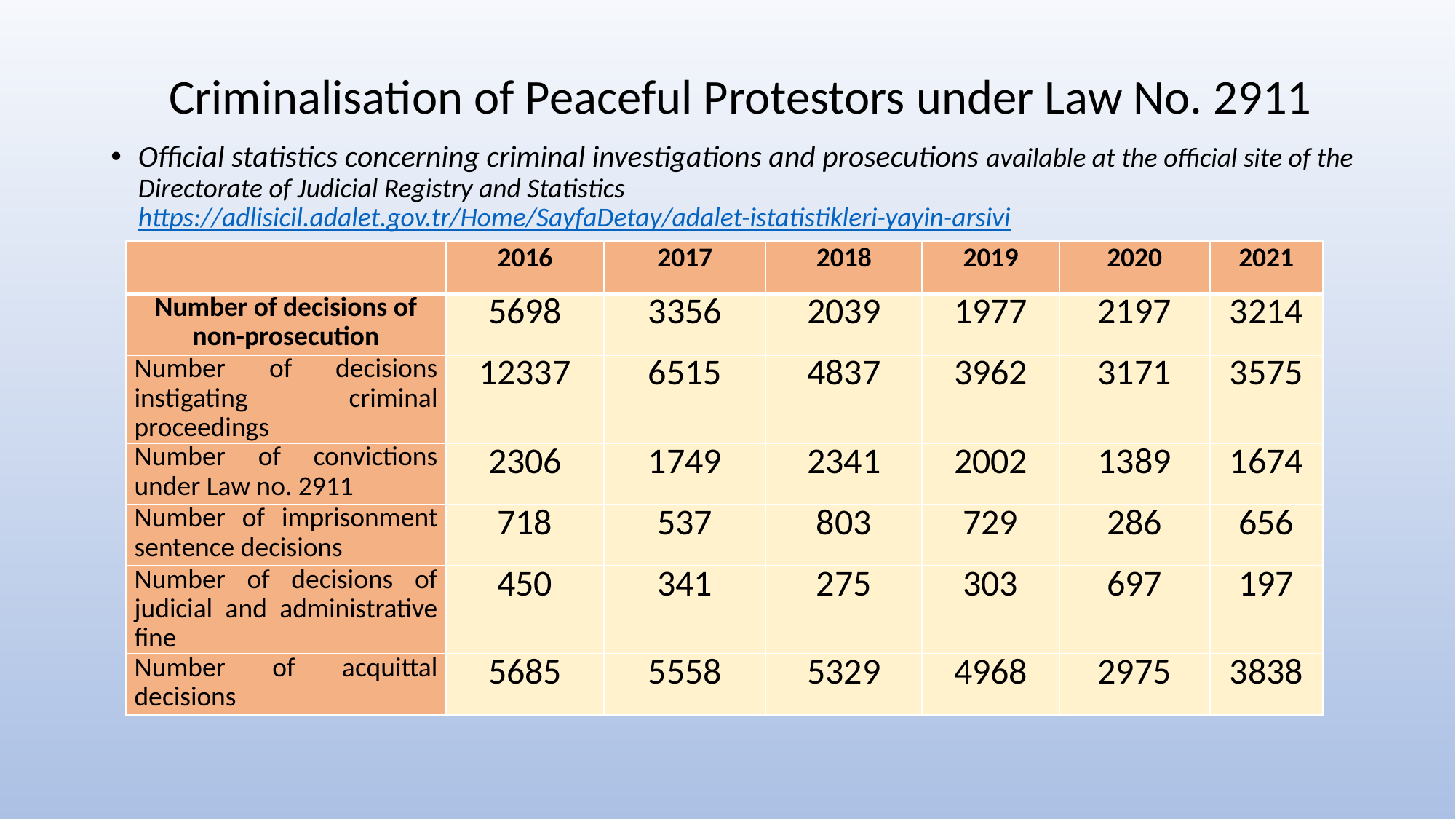

# Criminalisation of Peaceful Protestors under Law No. 2911
Official statistics concerning criminal investigations and prosecutions available at the official site of the Directorate of Judicial Registry and Statistics https://adlisicil.adalet.gov.tr/Home/SayfaDetay/adalet-istatistikleri-yayin-arsivi
|  | 2016 | 2017 | 2018 | 2019 | 2020 | 2021 |
| --- | --- | --- | --- | --- | --- | --- |
| Number of decisions of non-prosecution | 5698 | 3356 | 2039 | 1977 | 2197 | 3214 |
| Number of decisions instigating criminal proceedings | 12337 | 6515 | 4837 | 3962 | 3171 | 3575 |
| Number of convictions under Law no. 2911 | 2306 | 1749 | 2341 | 2002 | 1389 | 1674 |
| Number of imprisonment sentence decisions | 718 | 537 | 803 | 729 | 286 | 656 |
| Number of decisions of judicial and administrative fine | 450 | 341 | 275 | 303 | 697 | 197 |
| Number of acquittal decisions | 5685 | 5558 | 5329 | 4968 | 2975 | 3838 |